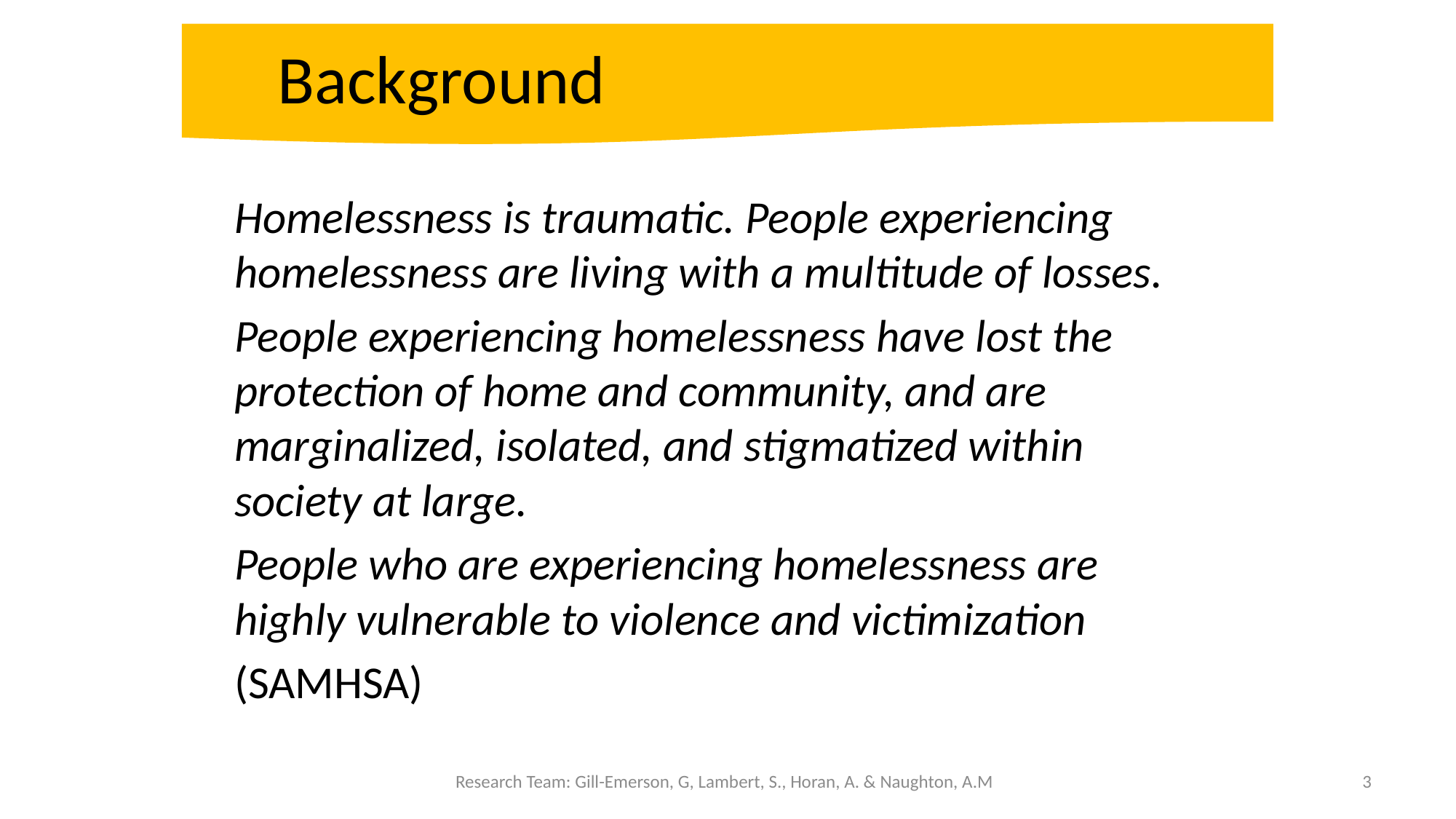

Background
	Homelessness is traumatic. People experiencing  homelessness are living with a multitude of losses.
	People experiencing homelessness have lost the protection of home and community, and are marginalized, isolated, and stigmatized within society at large.
	People who are experiencing homelessness are highly vulnerable to violence and victimization
							(SAMHSA)

Research Team: Gill-Emerson, G, Lambert, S., Horan, A. & Naughton, A.M
3